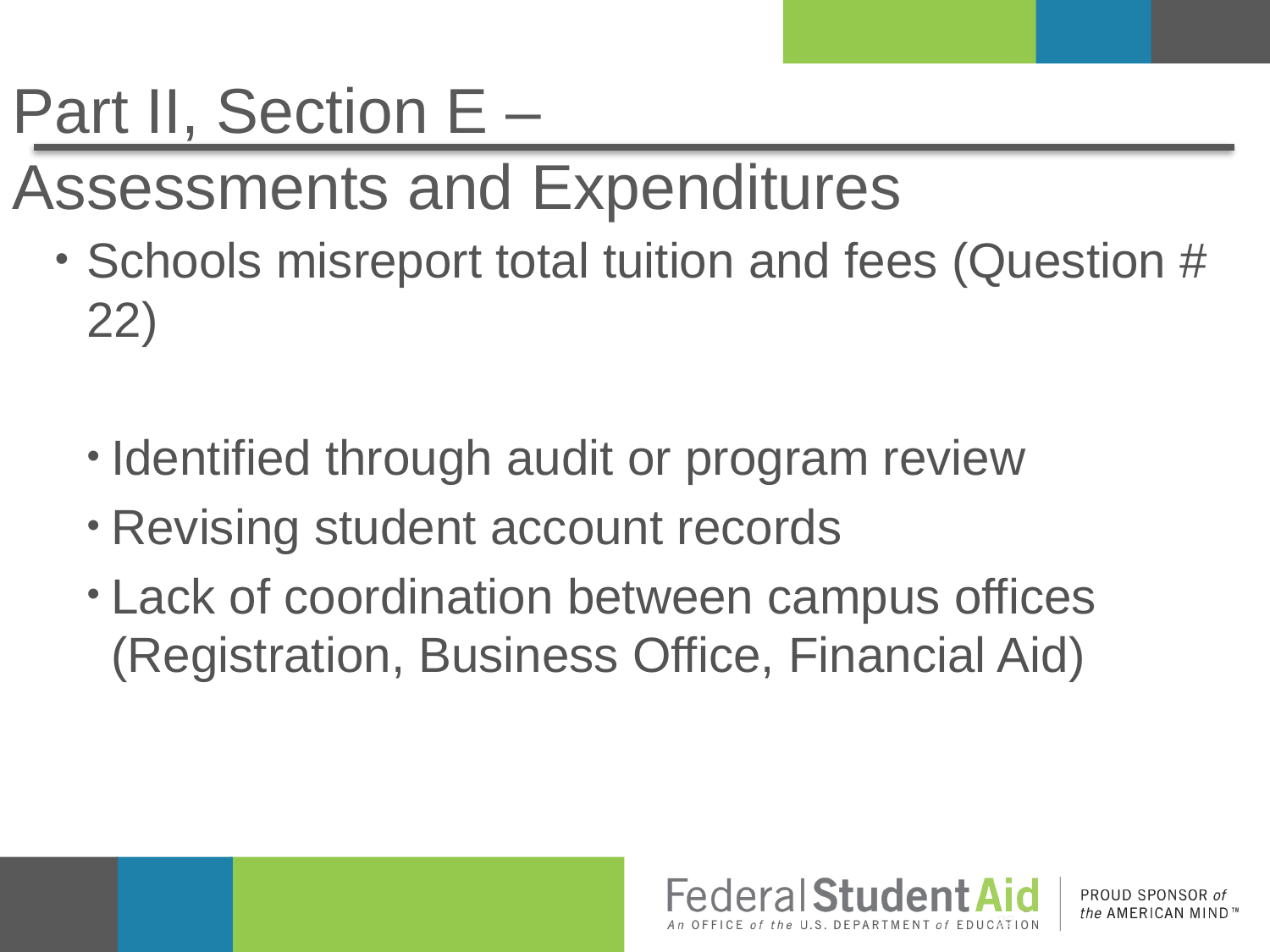

# Part II, Section E – Assessments and Expenditures
Schools misreport total tuition and fees (Question # 22)

Identified through audit or program review
Revising student account records
Lack of coordination between campus offices (Registration, Business Office, Financial Aid)
22